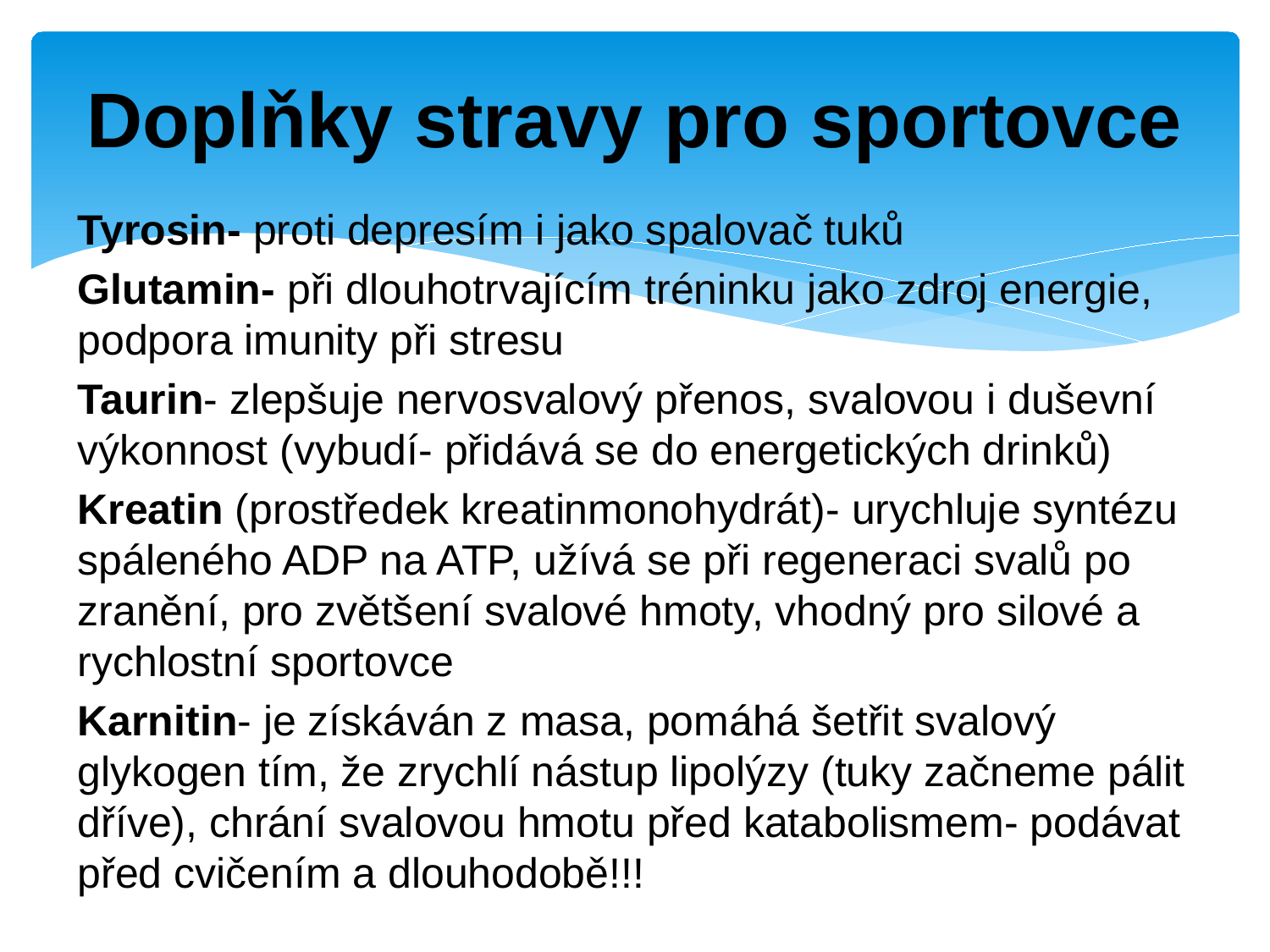

# Doplňky stravy pro sportovce
Tyrosin- proti depresím i jako spalovač tuků
Glutamin- při dlouhotrvajícím tréninku jako zdroj energie, podpora imunity při stresu
Taurin- zlepšuje nervosvalový přenos, svalovou i duševní výkonnost (vybudí- přidává se do energetických drinků)
Kreatin (prostředek kreatinmonohydrát)- urychluje syntézu spáleného ADP na ATP, užívá se při regeneraci svalů po zranění, pro zvětšení svalové hmoty, vhodný pro silové a rychlostní sportovce
Karnitin- je získáván z masa, pomáhá šetřit svalový glykogen tím, že zrychlí nástup lipolýzy (tuky začneme pálit dříve), chrání svalovou hmotu před katabolismem- podávat před cvičením a dlouhodobě!!!